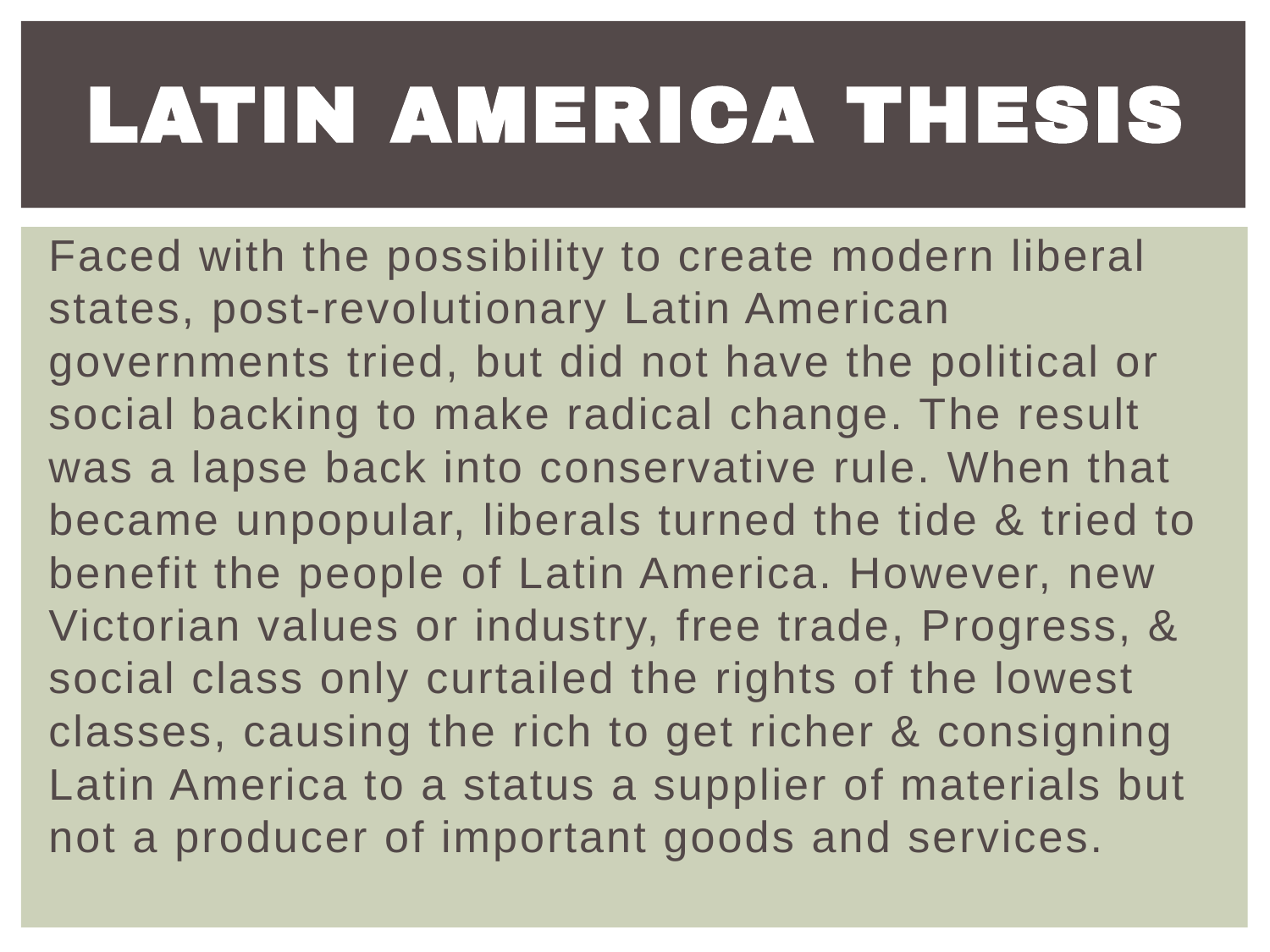

# Latin America Thesis
Faced with the possibility to create modern liberal states, post-revolutionary Latin American governments tried, but did not have the political or social backing to make radical change. The result was a lapse back into conservative rule. When that became unpopular, liberals turned the tide & tried to benefit the people of Latin America. However, new Victorian values or industry, free trade, Progress, & social class only curtailed the rights of the lowest classes, causing the rich to get richer & consigning Latin America to a status a supplier of materials but not a producer of important goods and services.